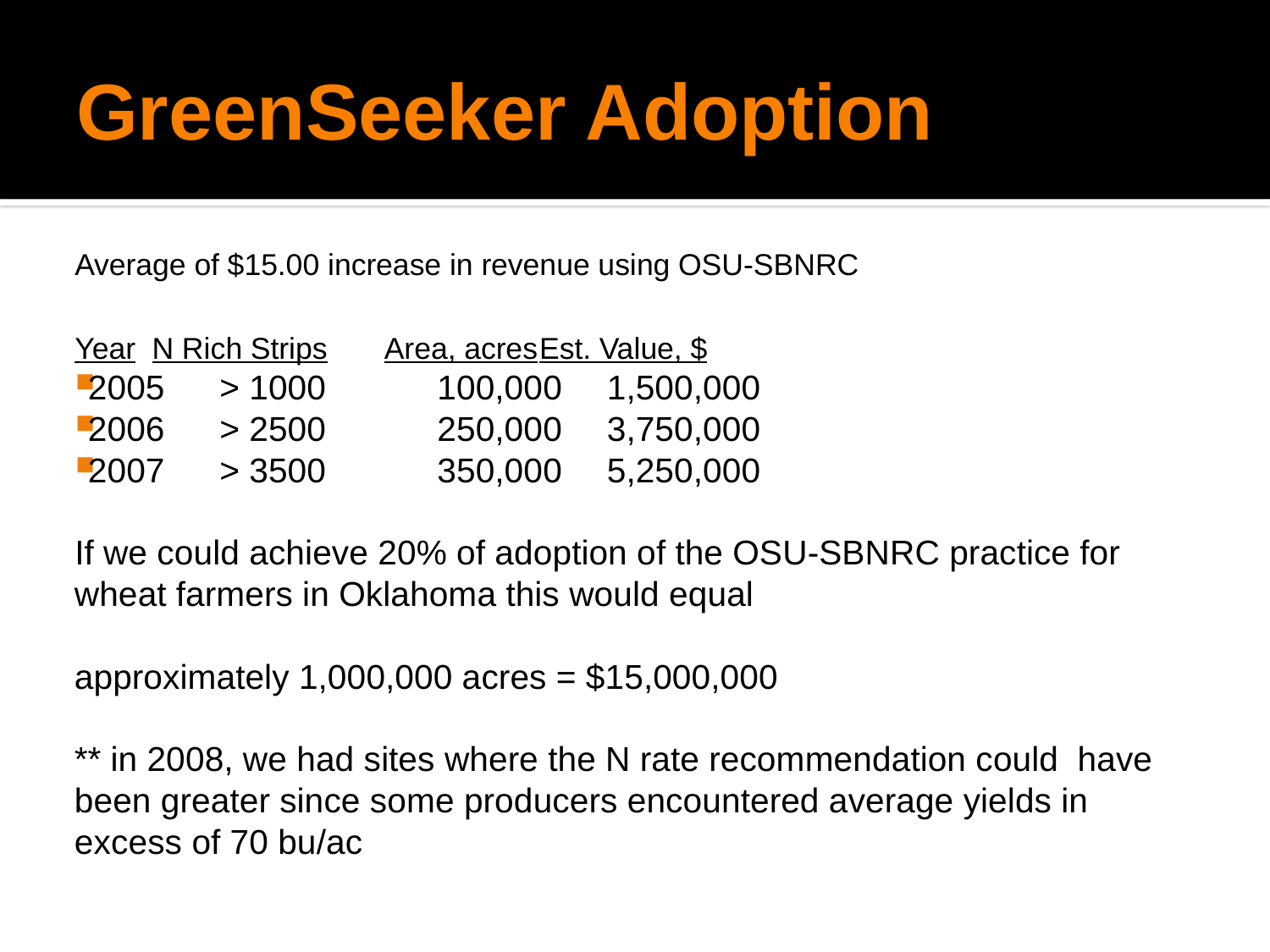

# GreenSeeker Adoption
Average of $15.00 increase in revenue using OSU-SBNRC

Year	N Rich Strips	Area, acres	Est. Value, $
2005	> 1000	100,000	1,500,000
2006	> 2500	250,000	3,750,000
2007	> 3500	350,000	5,250,000

If we could achieve 20% of adoption of the OSU-SBNRC practice for wheat farmers in Oklahoma this would equal
approximately 1,000,000 acres = $15,000,000
** in 2008, we had sites where the N rate recommendation could  have been greater since some producers encountered average yields in excess of 70 bu/ac